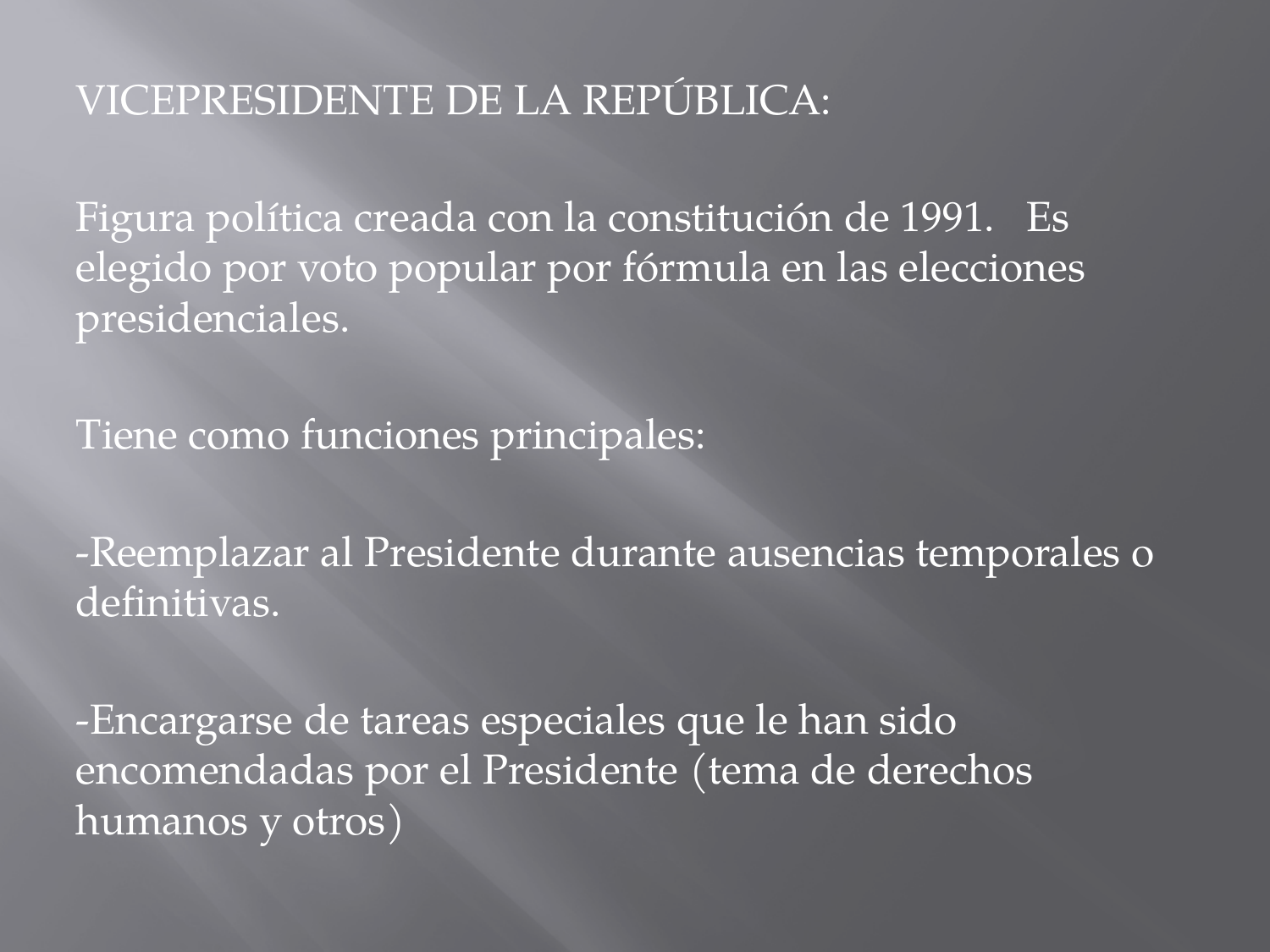

VICEPRESIDENTE DE LA REPÚBLICA:

Figura política creada con la constitución de 1991.   Es elegido por voto popular por fórmula en las elecciones presidenciales.

Tiene como funciones principales:

-Reemplazar al Presidente durante ausencias temporales o definitivas.

-Encargarse de tareas especiales que le han sido encomendadas por el Presidente (tema de derechos humanos y otros)